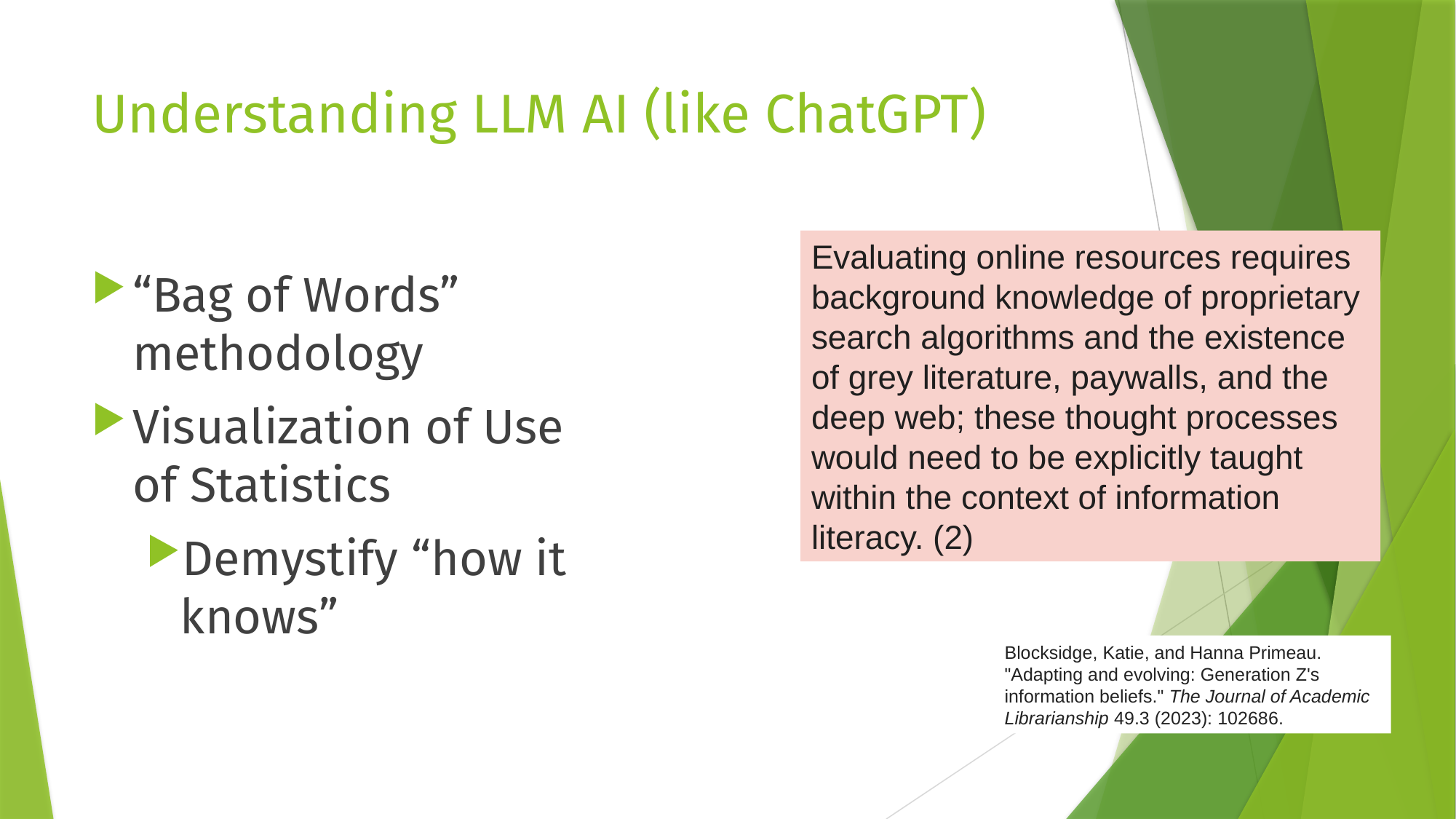

# Understanding LLM AI (like ChatGPT)
Evaluating online resources requires background knowledge of proprietary search algorithms and the existence of grey literature, paywalls, and the deep web; these thought processes would need to be explicitly taught within the context of information literacy. (2)
“Bag of Words” methodology
Visualization of Use of Statistics
Demystify “how it knows”

Blocksidge, Katie, and Hanna Primeau. "Adapting and evolving: Generation Z's information beliefs." The Journal of Academic Librarianship 49.3 (2023): 102686.